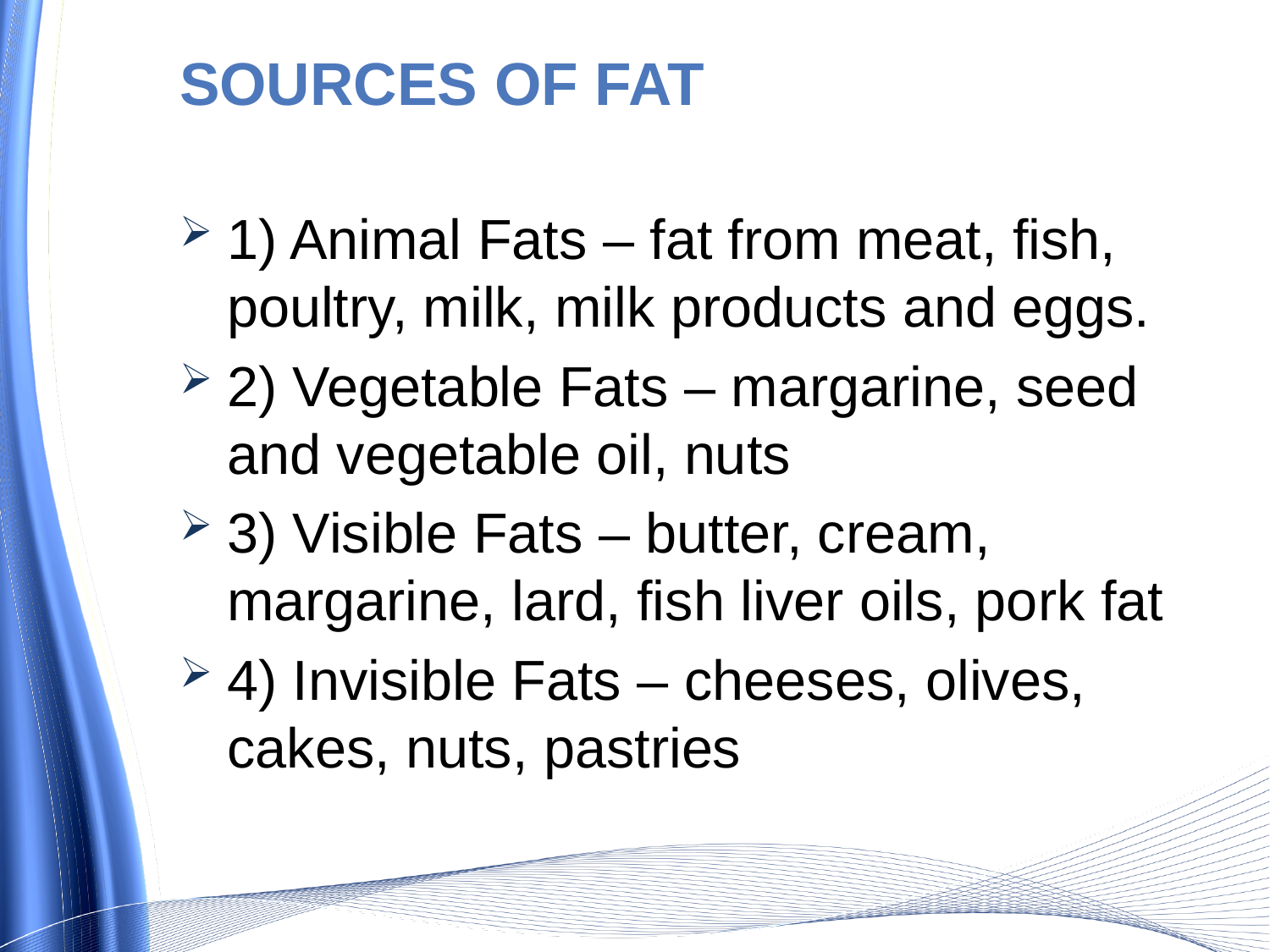

# Sources of Fat
1) Animal Fats – fat from meat, fish, poultry, milk, milk products and eggs.
2) Vegetable Fats – margarine, seed and vegetable oil, nuts
3) Visible Fats – butter, cream, margarine, lard, fish liver oils, pork fat
4) Invisible Fats – cheeses, olives, cakes, nuts, pastries